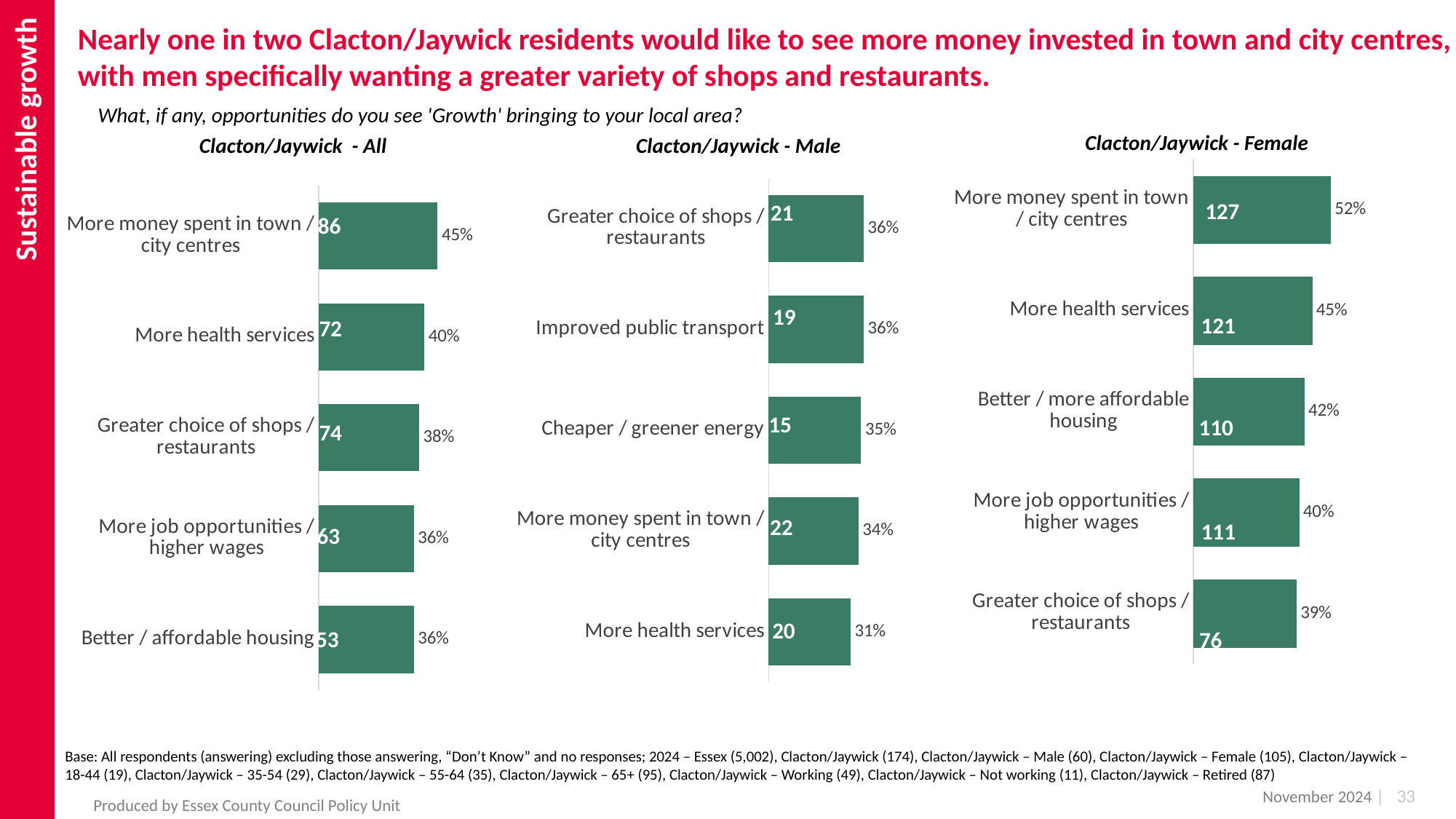

Sustainable growth

Nearly one in two Clacton/Jaywick residents would like to see more money invested in town and city centres, with men specifically wanting a greater variety of shops and restaurants.
What, if any, opportunities do you see 'Growth' bringing to your local area?
Clacton/Jaywick - Female
Clacton/Jaywick - Male
Clacton/Jaywick  - All

### Chart

| Category | 2024 |
|---|---|
| Greater choice of shops / restaurants | 0.36 |
| Improved public transport | 0.36 |
| Cheaper / greener energy | 0.35 |
| More money spent in town / city centres | 0.34 |
| More health services | 0.31 |

### Chart

| Category | 2024 |
|---|---|
| More money spent in town / city centres | 0.45 |
| More health services | 0.4 |
| Greater choice of shops / restaurants | 0.38 |
| More job opportunities / higher wages | 0.36 |
| Better / affordable housing | 0.36 |

### Chart

| Category | 2024 |
|---|---|
| More money spent in town / city centres | 0.52 |
| More health services | 0.45 |
| Better / more affordable housing | 0.42 |
| More job opportunities / higher wages | 0.4 |
| Greater choice of shops / restaurants | 0.39 |
127
21
86
19
121
72
15
110
74
22
111
63
20
53
76
Base: All respondents (answering) excluding those answering, “Don’t Know” and no responses; 2024 – Essex (5,002), Clacton/Jaywick (174), Clacton/Jaywick – Male (60), Clacton/Jaywick – Female (105), Clacton/Jaywick – 18-44 (19), Clacton/Jaywick – 35-54 (29), Clacton/Jaywick – 55-64 (35), Clacton/Jaywick – 65+ (95), Clacton/Jaywick – Working (49), Clacton/Jaywick – Not working (11), Clacton/Jaywick – Retired (87)
November 2024
|   33
Produced by Essex County Council Policy Unit